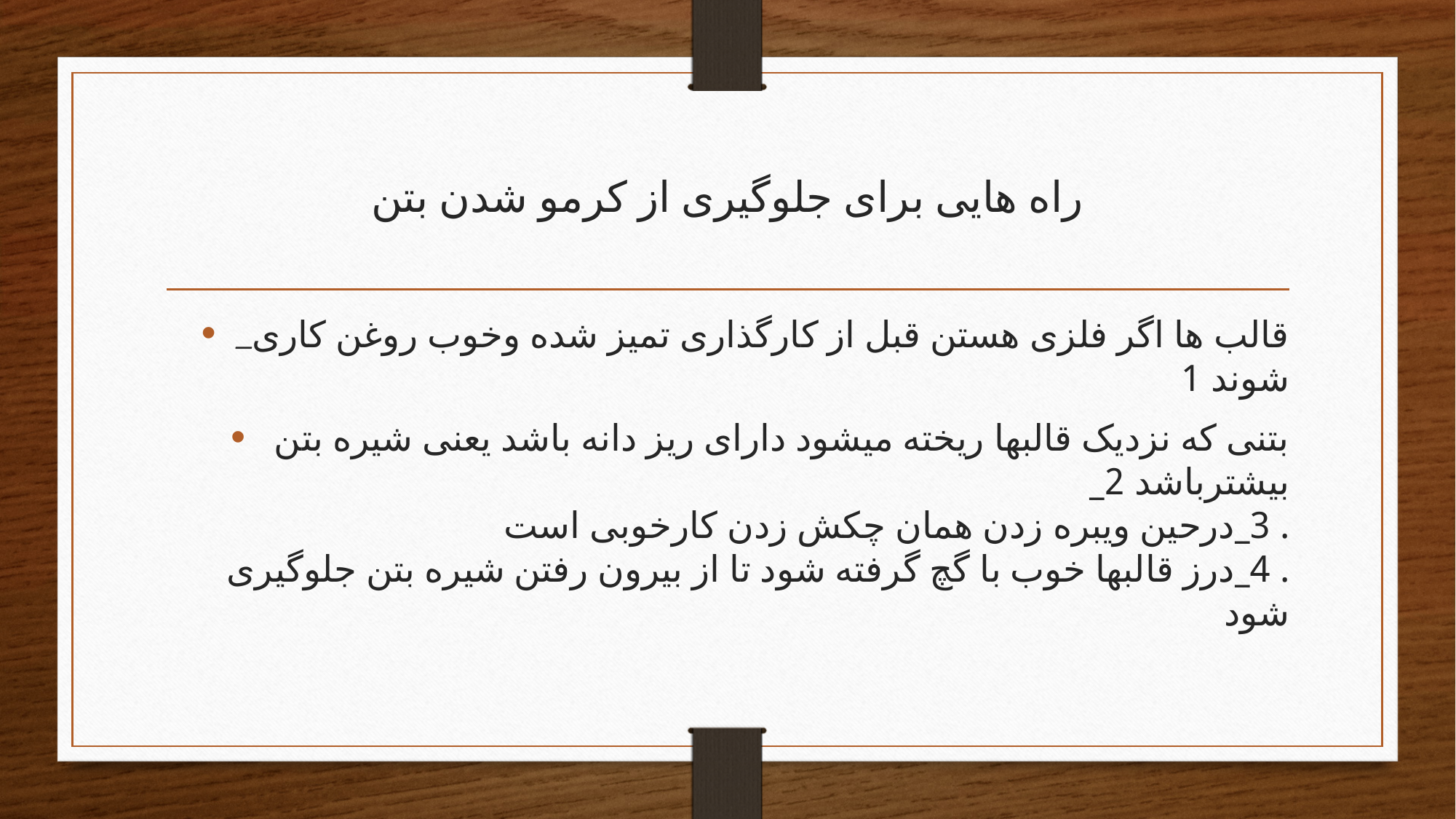

# راه هایی برای جلوگیری از کرمو شدن بتن
_قالب ها اگر فلزی هستن قبل از کارگذاری تمیز شده وخوب روغن کاری شوند 1
 بتنی که نزدیک قالبها ریخته میشود دارای ریز دانه باشد یعنی شیره بتن بیشترباشد 2_
. 3_درحین ویبره زدن همان چکش زدن کارخوبی است
. 4_درز قالبها خوب با گچ گرفته شود تا از بیرون رفتن شیره بتن جلوگیری شود